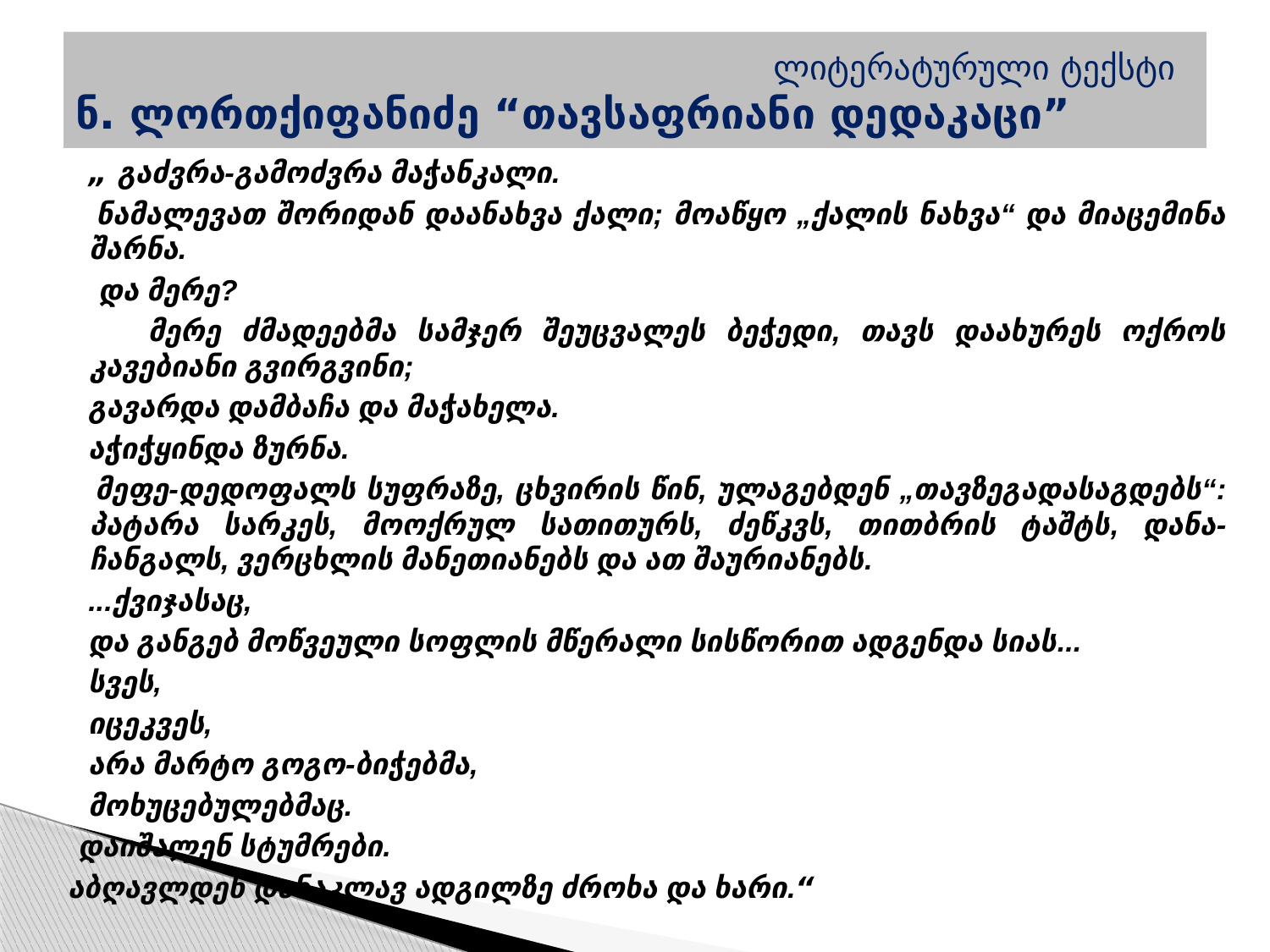

# ლიტერატურული ტექსტი ნ. ლორთქიფანიძე “თავსაფრიანი დედაკაცი”
   „ გაძვრა-გამოძვრა მაჭანკალი.
   ნამალევათ შორიდან დაანახვა ქალი; მოაწყო „ქალის ნახვა“ და მიაცემინა შარნა.
    და მერე?
    მერე ძმადეებმა სამჯერ შეუცვალეს ბეჭედი, თავს დაახურეს ოქროს კავებიანი გვირგვინი;
   გავარდა დამბაჩა და მაჭახელა.
   აჭიჭყინდა ზურნა.
   მეფე-დედოფალს სუფრაზე, ცხვირის წინ, ულაგებდენ „თავზეგადასაგდებს“: პატარა სარკეს, მოოქრულ სათითურს, ძეწკვს, თითბრის ტაშტს, დანა-ჩანგალს, ვერცხლის მანეთიანებს და ათ შაურიანებს.
   ...ქვიჯასაც,
   და განგებ მოწვეული სოფლის მწერალი სისწორით ადგენდა სიას...
   სვეს,
   იცეკვეს,
   არა მარტო გოგო-ბიჭებმა,
   მოხუცებულებმაც.
  დაიშალენ სტუმრები.
 აბღავლდენ დანაკლავ ადგილზე ძროხა და ხარი.“